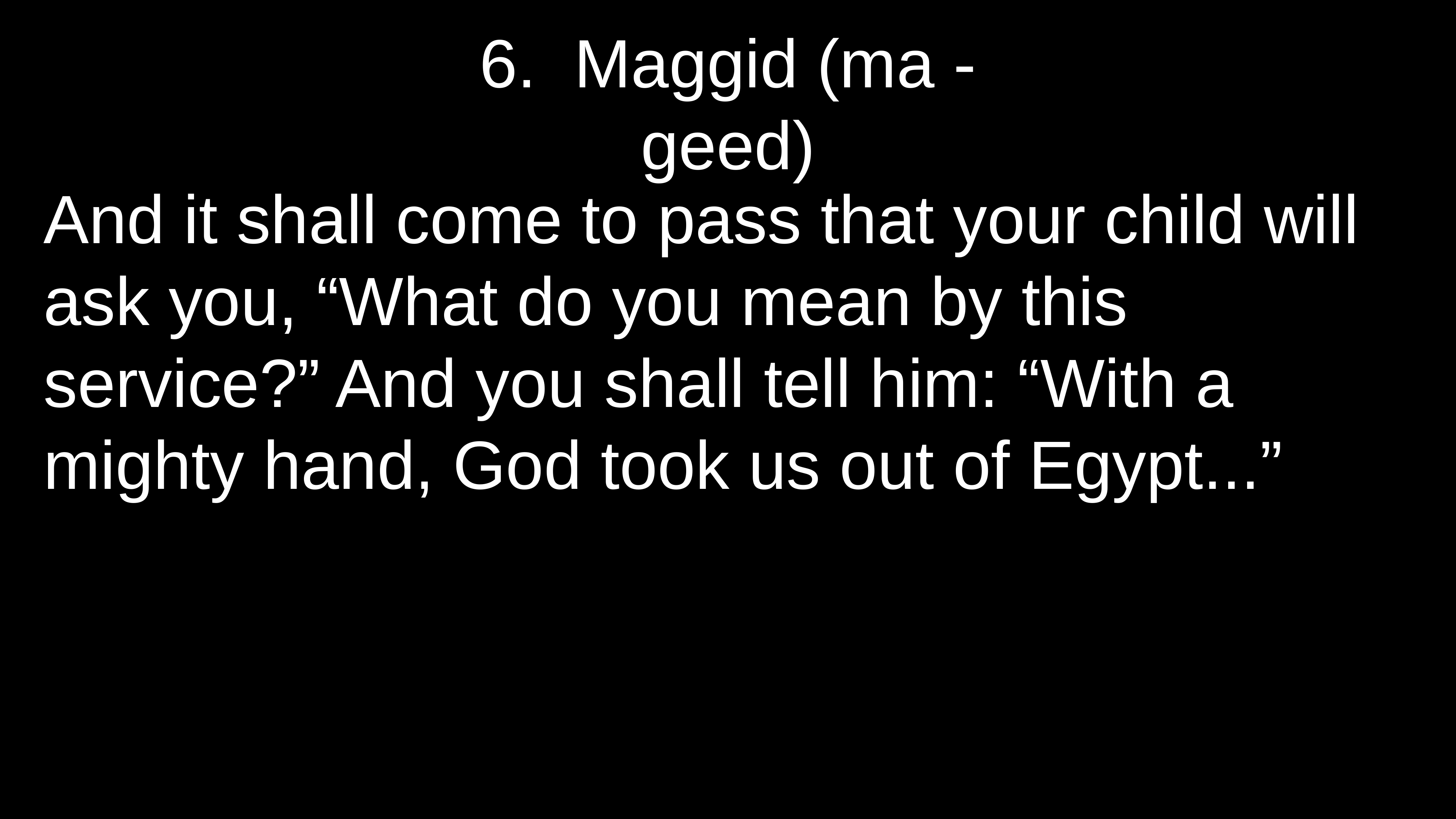

6.  Maggid (ma - geed)
And it shall come to pass that your child will ask you, “What do you mean by this service?” And you shall tell him: “With a mighty hand, God took us out of Egypt...”